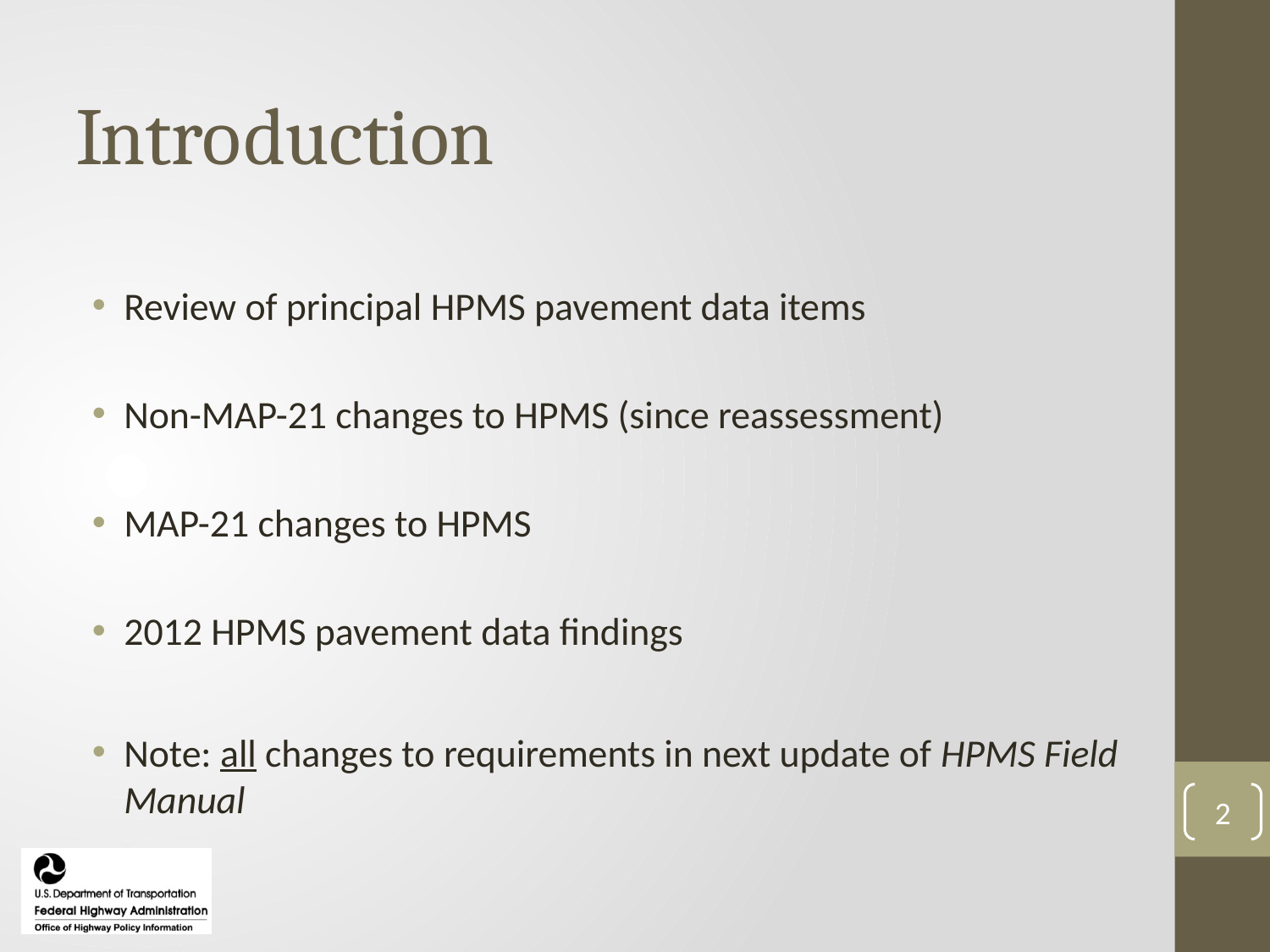

# Introduction
Review of principal HPMS pavement data items

Non-MAP-21 changes to HPMS (since reassessment)

MAP-21 changes to HPMS

2012 HPMS pavement data findings

Note: all changes to requirements in next update of HPMS Field Manual
2